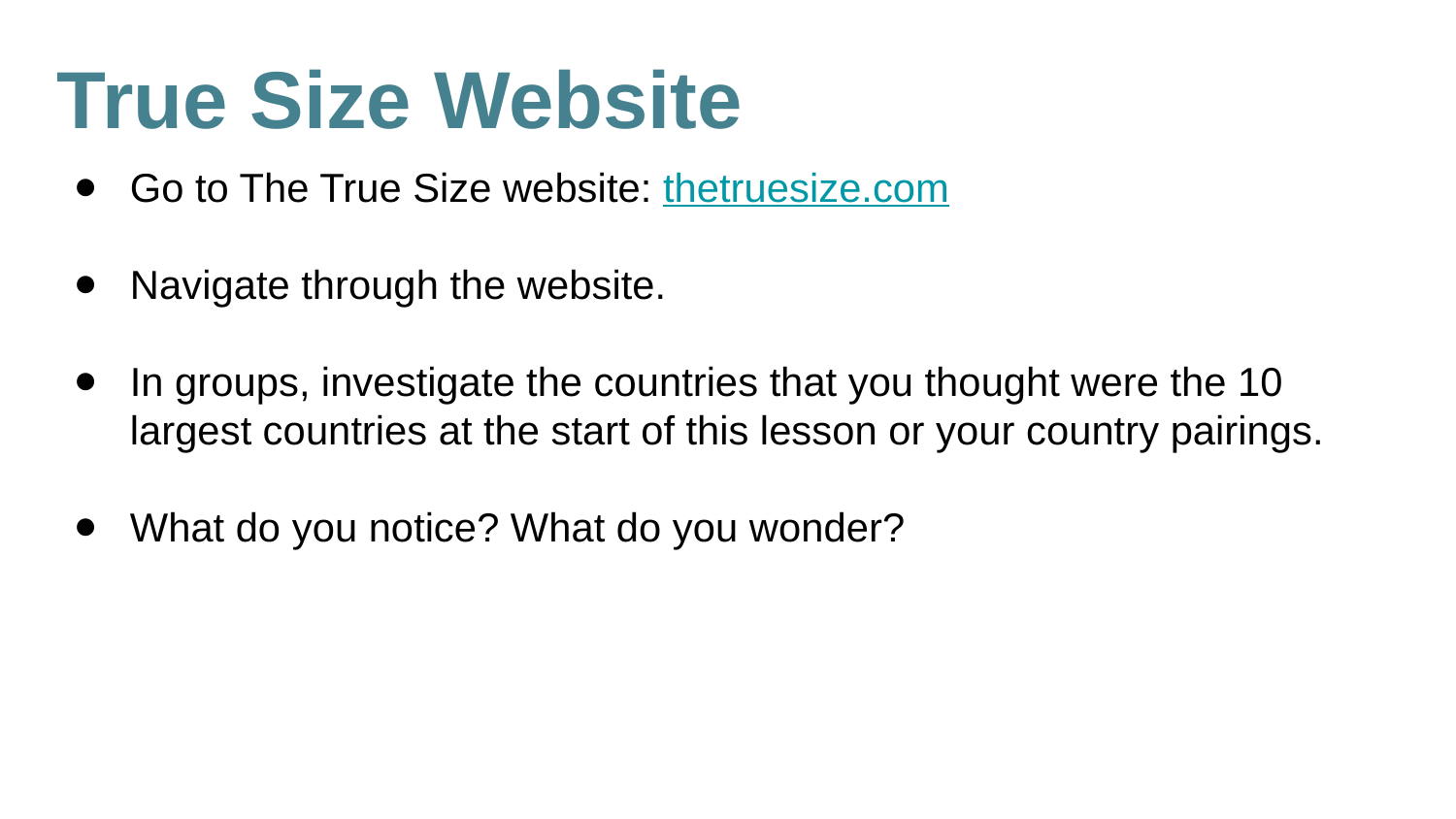

True Size Website
Go to The True Size website: thetruesize.com
Navigate through the website.
In groups, investigate the countries that you thought were the 10 largest countries at the start of this lesson or your country pairings.
What do you notice? What do you wonder?